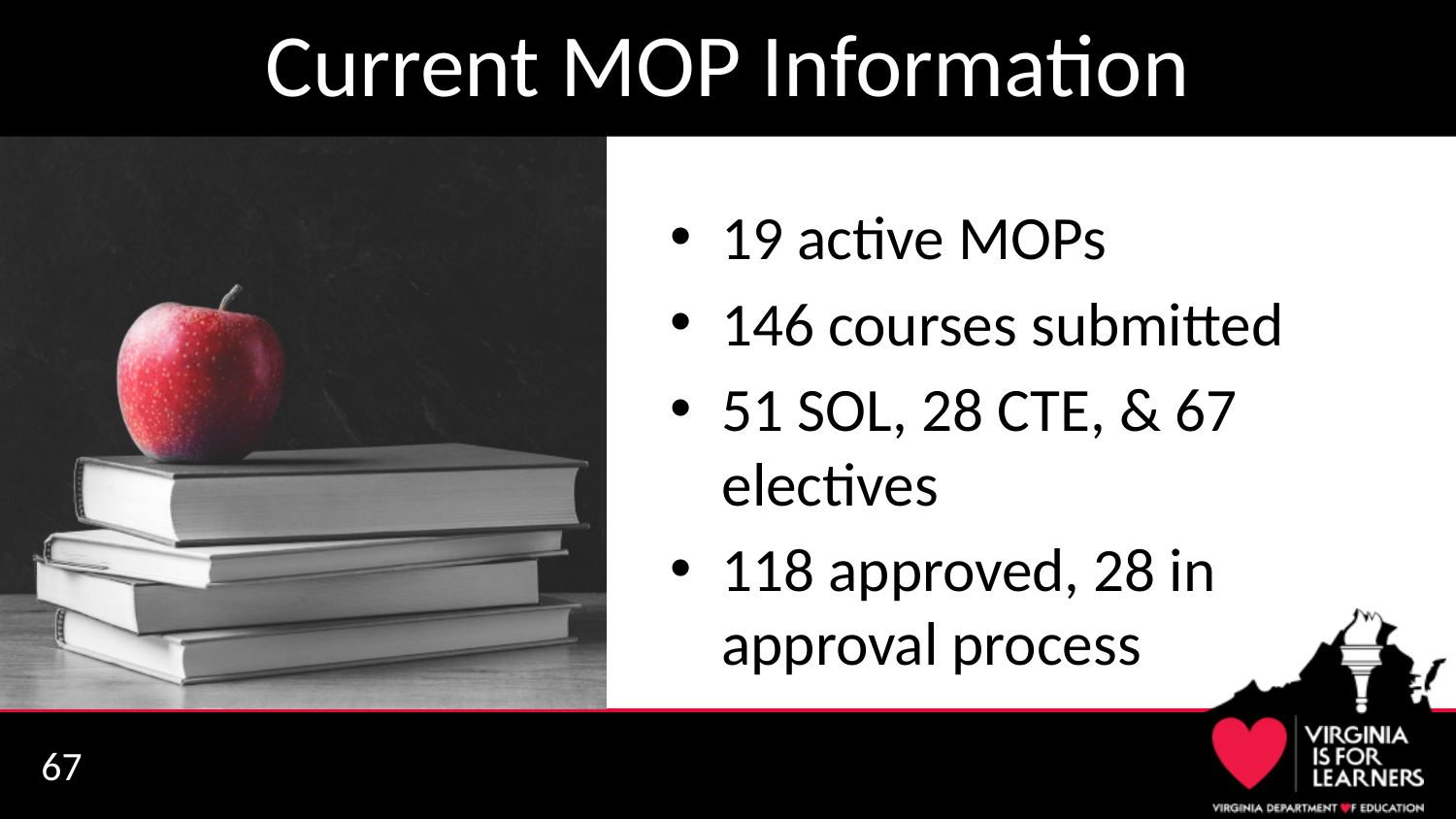

# Current MOP Information
19 active MOPs
146 courses submitted
51 SOL, 28 CTE, & 67 electives
118 approved, 28 in approval process